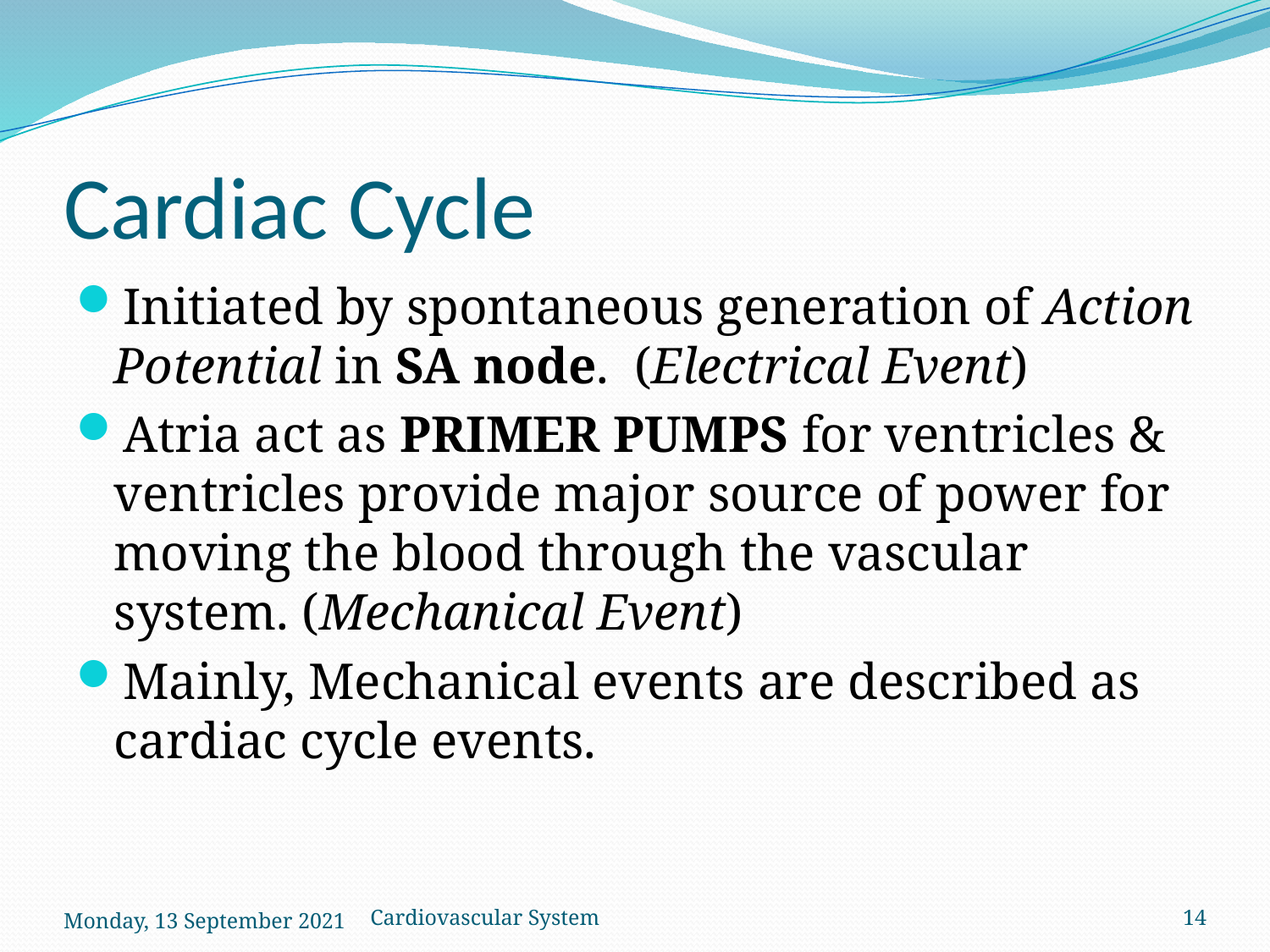

# Cardiac Cycle
Initiated by spontaneous generation of Action Potential in SA node.  (Electrical Event)
Atria act as PRIMER PUMPS for ventricles & ventricles provide major source of power for moving the blood through the vascular system. (Mechanical Event)
Mainly, Mechanical events are described as cardiac cycle events.

Monday, 13 September 2021
Cardiovascular System
14